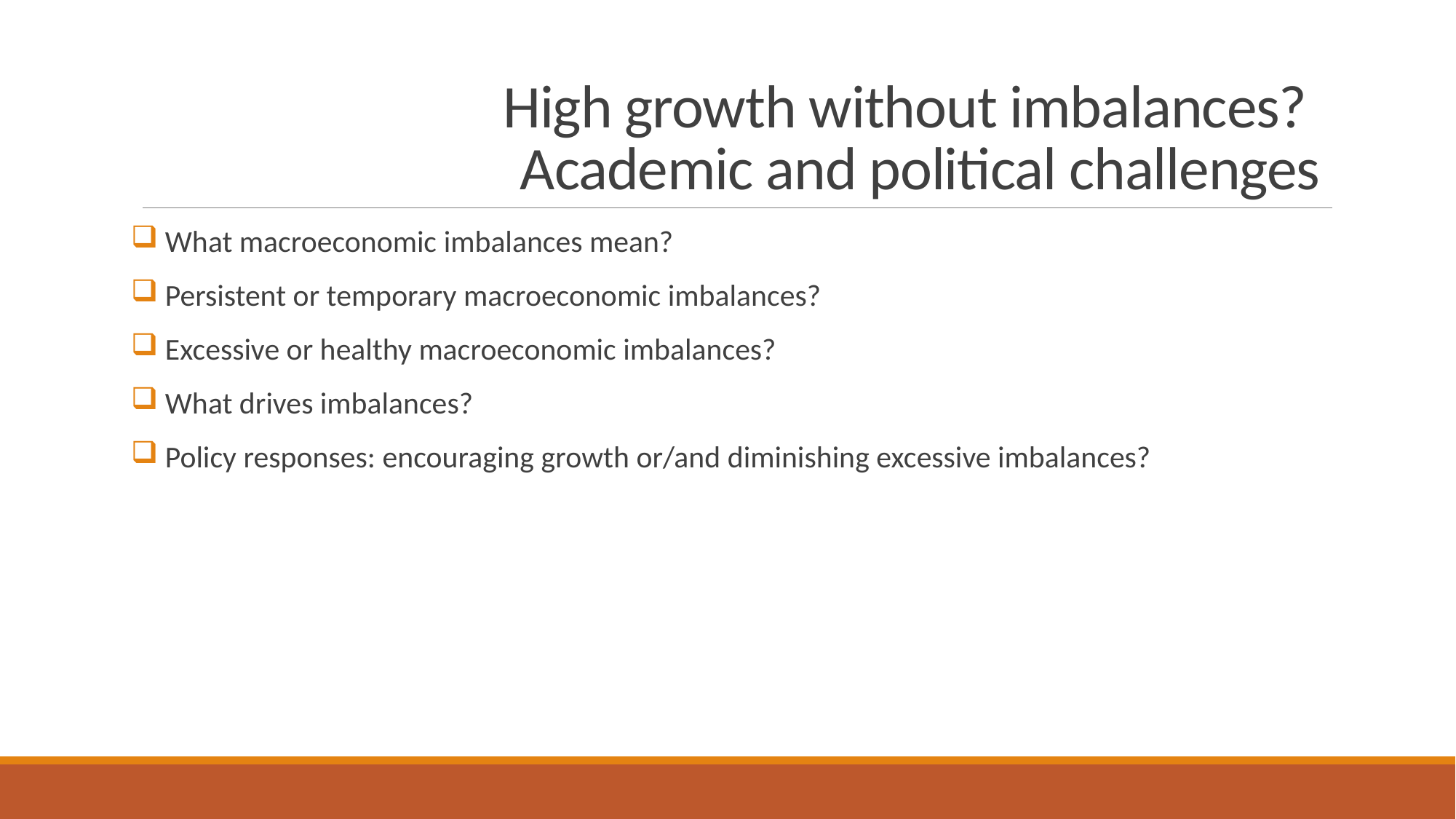

# High growth without imbalances? Academic and political challenges
 What macroeconomic imbalances mean?
 Persistent or temporary macroeconomic imbalances?
 Excessive or healthy macroeconomic imbalances?
 What drives imbalances?
 Policy responses: encouraging growth or/and diminishing excessive imbalances?